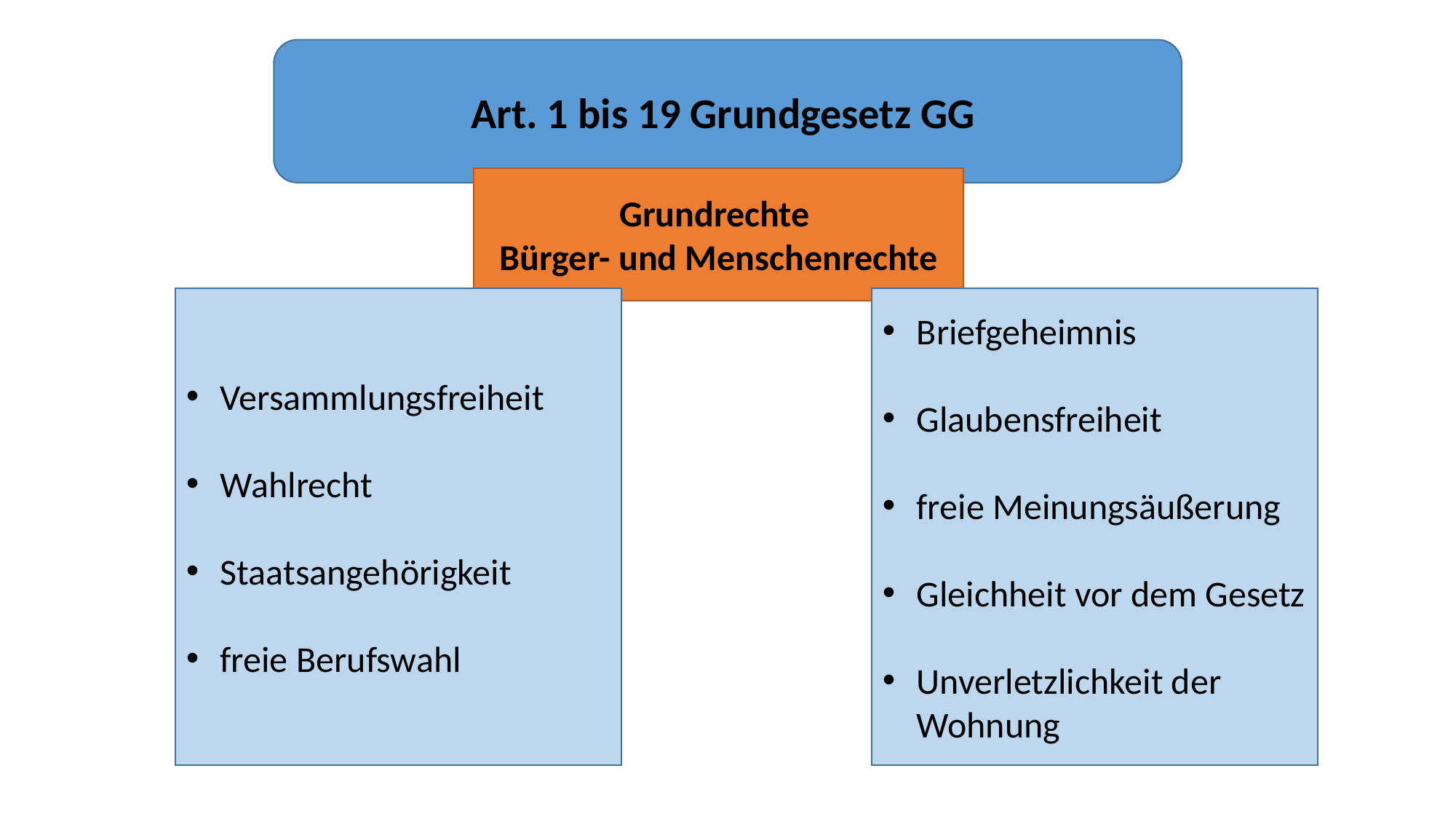

Art. 1 bis 19 Grundgesetz GG
Grundrechte
Bürger- und Menschenrechte
Briefgeheimnis

Glaubensfreiheit

freie Meinungsäußerung

Gleichheit vor dem Gesetz

Unverletzlichkeit der Wohnung
Versammlungsfreiheit

Wahlrecht

Staatsangehörigkeit

freie Berufswahl